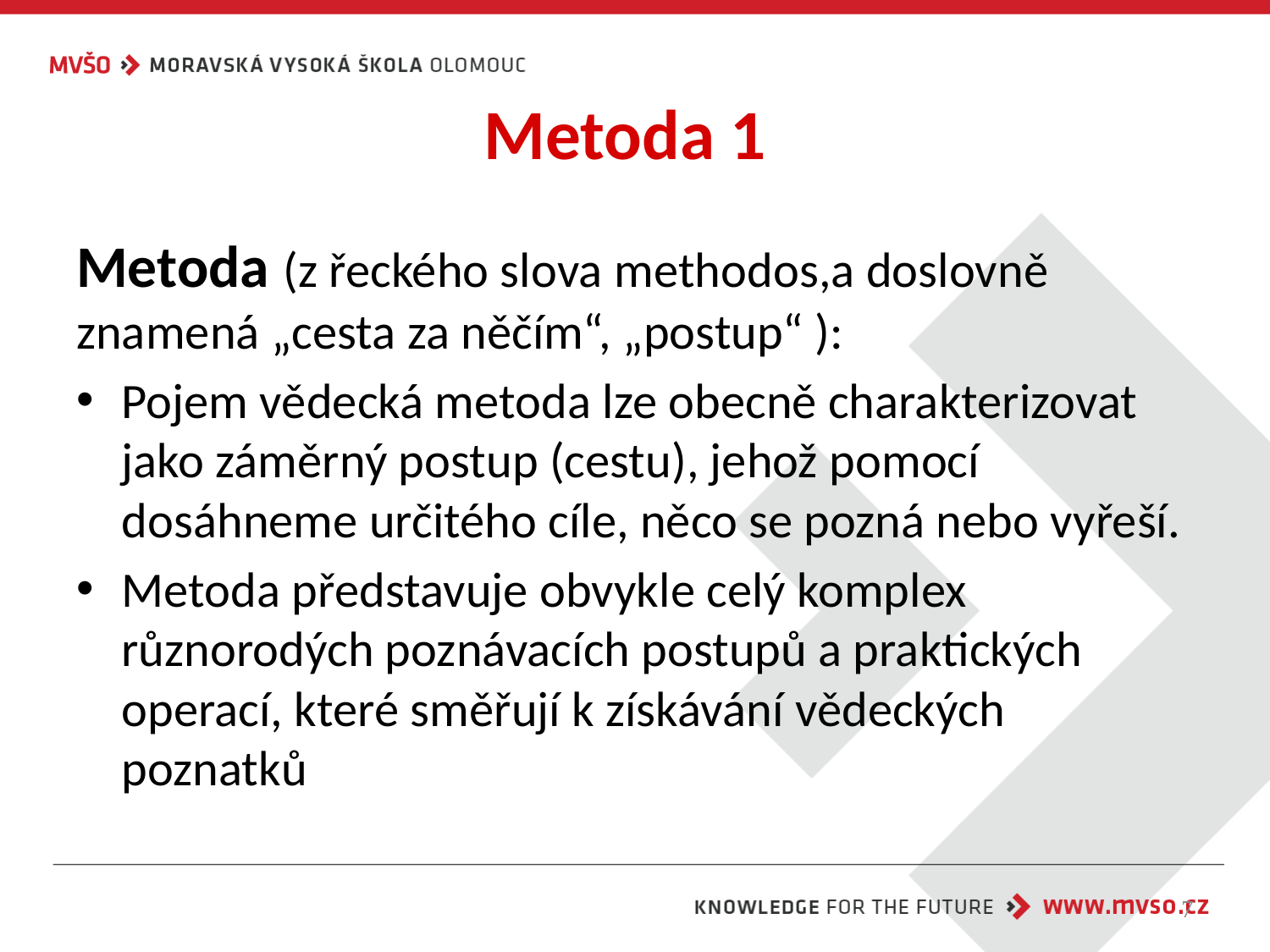

# Metoda 1
Metoda (z řeckého slova methodos,a doslovně znamená „cesta za něčím“, „postup“ ):
Pojem vědecká metoda lze obecně charakterizovat jako záměrný postup (cestu), jehož pomocí dosáhneme určitého cíle, něco se pozná nebo vyřeší.
Metoda představuje obvykle celý komplex různorodých poznávacích postupů a praktických operací, které směřují k získávání vědeckých poznatků

7